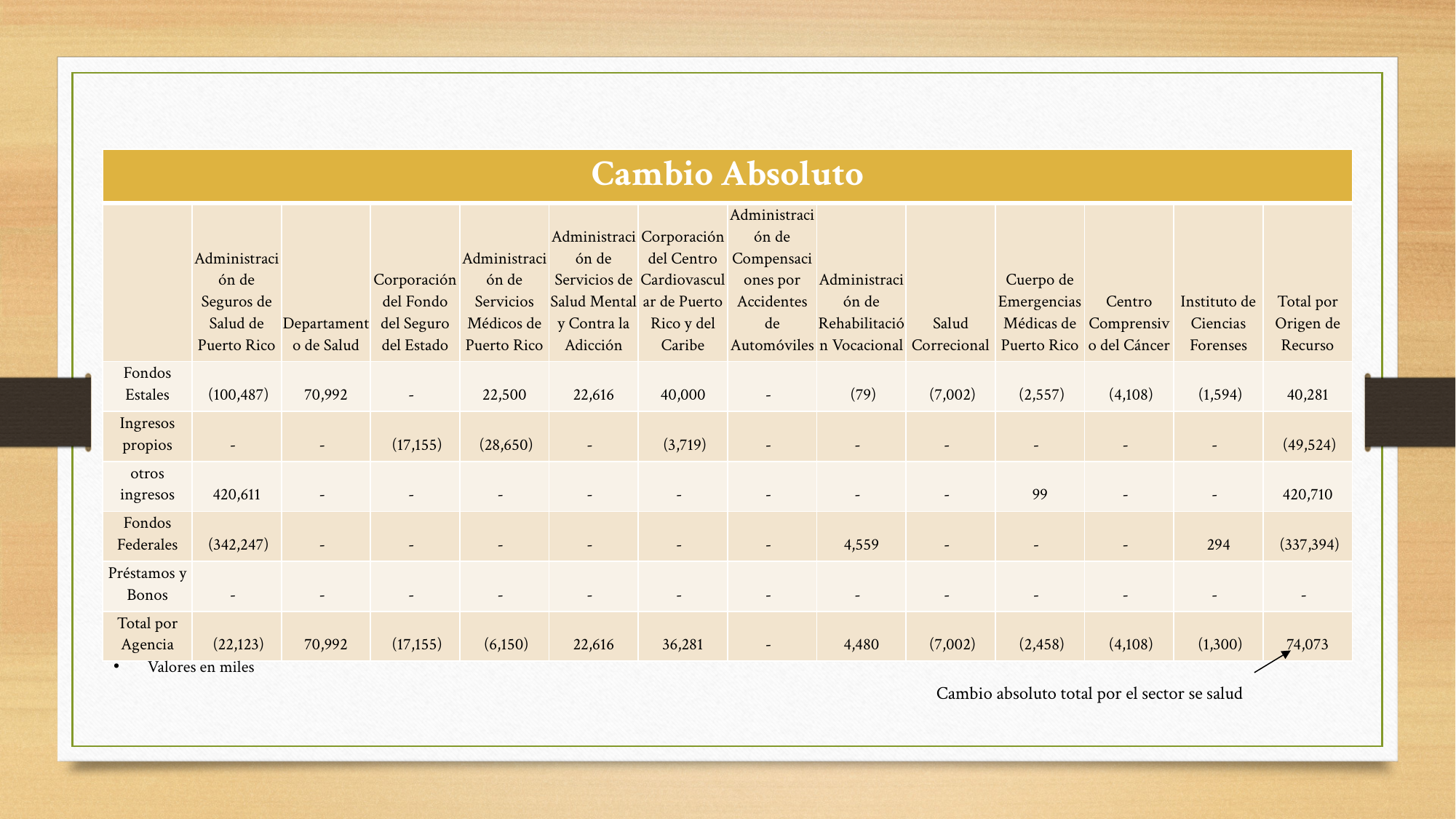

| Cambio Absoluto |  |  |  |  |  |  |  |  |  |  |  |  |  |
| --- | --- | --- | --- | --- | --- | --- | --- | --- | --- | --- | --- | --- | --- |
|  | Administración de Seguros de Salud de Puerto Rico | Departamento de Salud | Corporación del Fondo del Seguro del Estado | Administración de Servicios Médicos de Puerto Rico | Administración de Servicios de Salud Mental y Contra la Adicción | Corporación del Centro Cardiovascular de Puerto Rico y del Caribe | Administración de Compensaciones por Accidentes de Automóviles | Administración de Rehabilitación Vocacional | Salud Correcional | Cuerpo de Emergencias Médicas de Puerto Rico | Centro Comprensivo del Cáncer | Instituto de Ciencias Forenses | Total por Origen de Recurso |
| Fondos Estales | (100,487) | 70,992 | - | 22,500 | 22,616 | 40,000 | - | (79) | (7,002) | (2,557) | (4,108) | (1,594) | 40,281 |
| Ingresos propios | - | - | (17,155) | (28,650) | - | (3,719) | - | - | - | - | - | - | (49,524) |
| otros ingresos | 420,611 | - | - | - | - | - | - | - | - | 99 | - | - | 420,710 |
| Fondos Federales | (342,247) | - | - | - | - | - | - | 4,559 | - | - | - | 294 | (337,394) |
| Préstamos y Bonos | - | - | - | - | - | - | - | - | - | - | - | - | - |
| Total por Agencia | (22,123) | 70,992 | (17,155) | (6,150) | 22,616 | 36,281 | - | 4,480 | (7,002) | (2,458) | (4,108) | (1,300) | 74,073 |
Valores en miles
Cambio absoluto total por el sector se salud